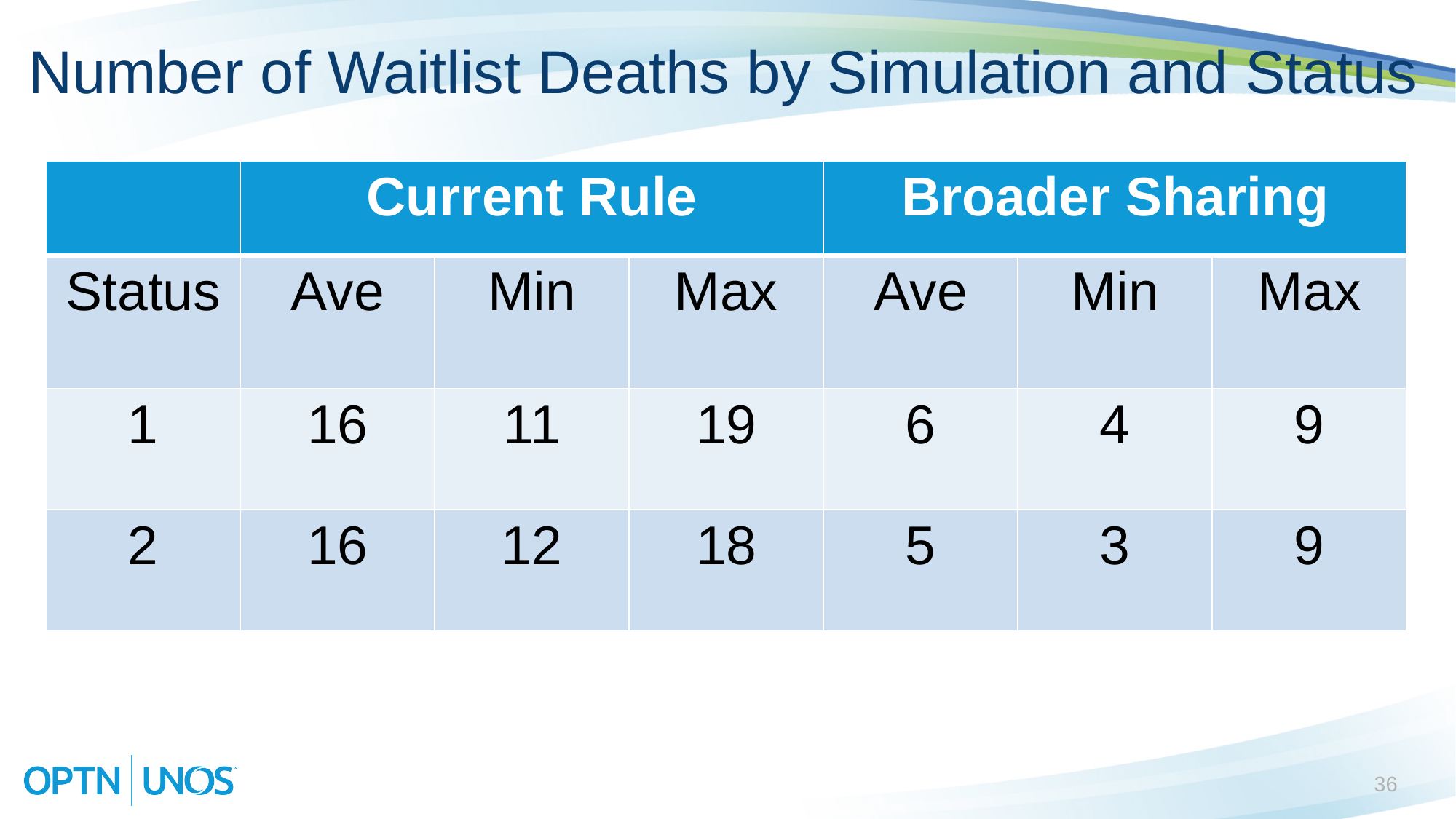

# Number of Waitlist Deaths by Simulation and Status
|  | Current Rule |  |  | Broader Sharing |  |  |
| --- | --- | --- | --- | --- | --- | --- |
| Status | Ave | Min | Max | Ave | Min | Max |
| 1 | 16 | 11 | 19 | 6 | 4 | 9 |
| 2 | 16 | 12 | 18 | 5 | 3 | 9 |
36